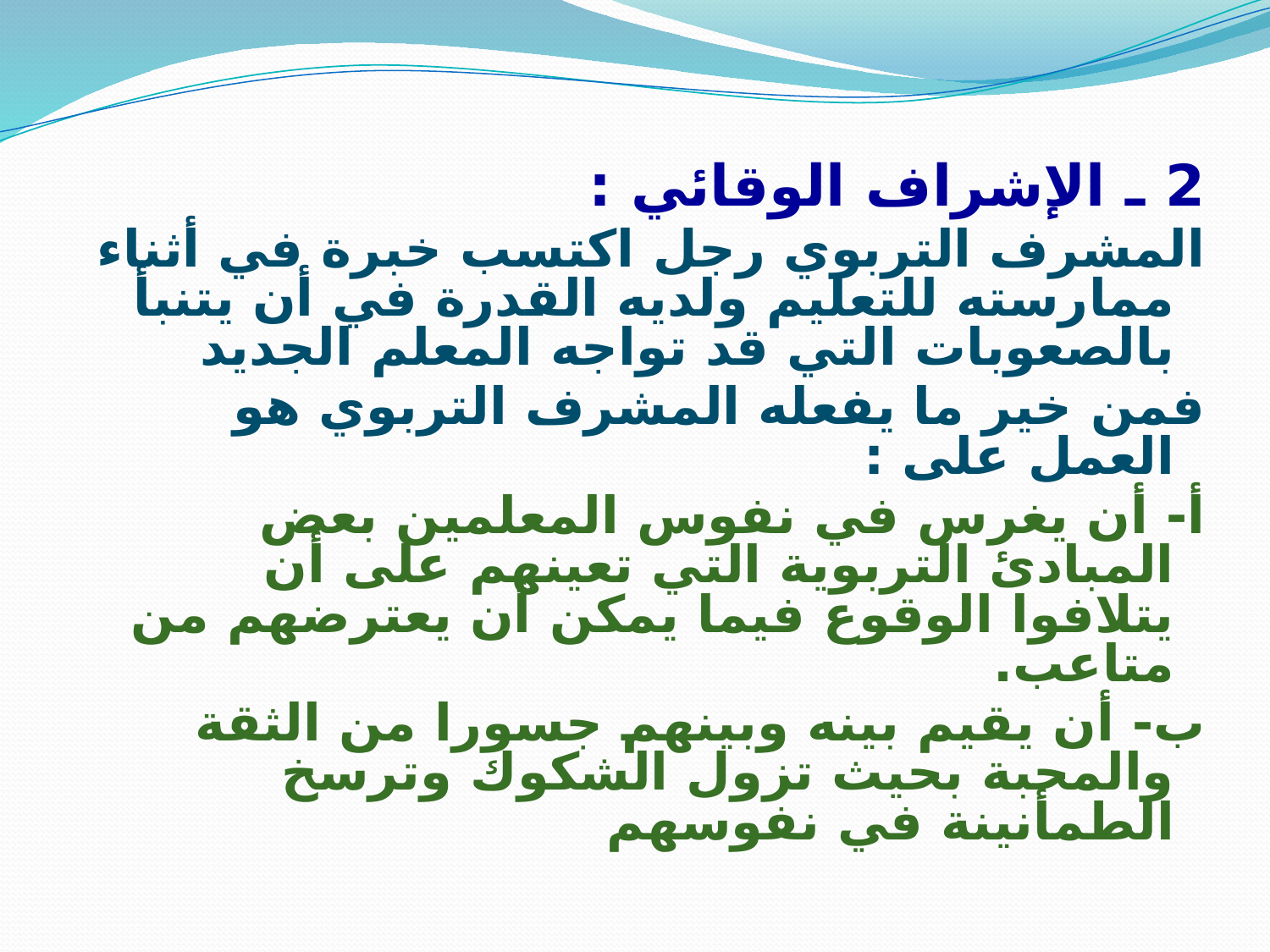

2 ـ الإشراف الوقائي :
المشرف التربوي رجل اكتسب خبرة في أثناء ممارسته للتعليم ولديه القدرة في أن يتنبأ بالصعوبات التي قد تواجه المعلم الجديد
فمن خير ما يفعله المشرف التربوي هو العمل على :
أ- أن يغرس في نفوس المعلمين بعض المبادئ التربوية التي تعينهم على أن يتلافوا الوقوع فيما يمكن أن يعترضهم من متاعب.
ب- أن يقيم بينه وبينهم جسورا من الثقة والمحبة بحيث تزول الشكوك وترسخ الطمأنينة في نفوسهم